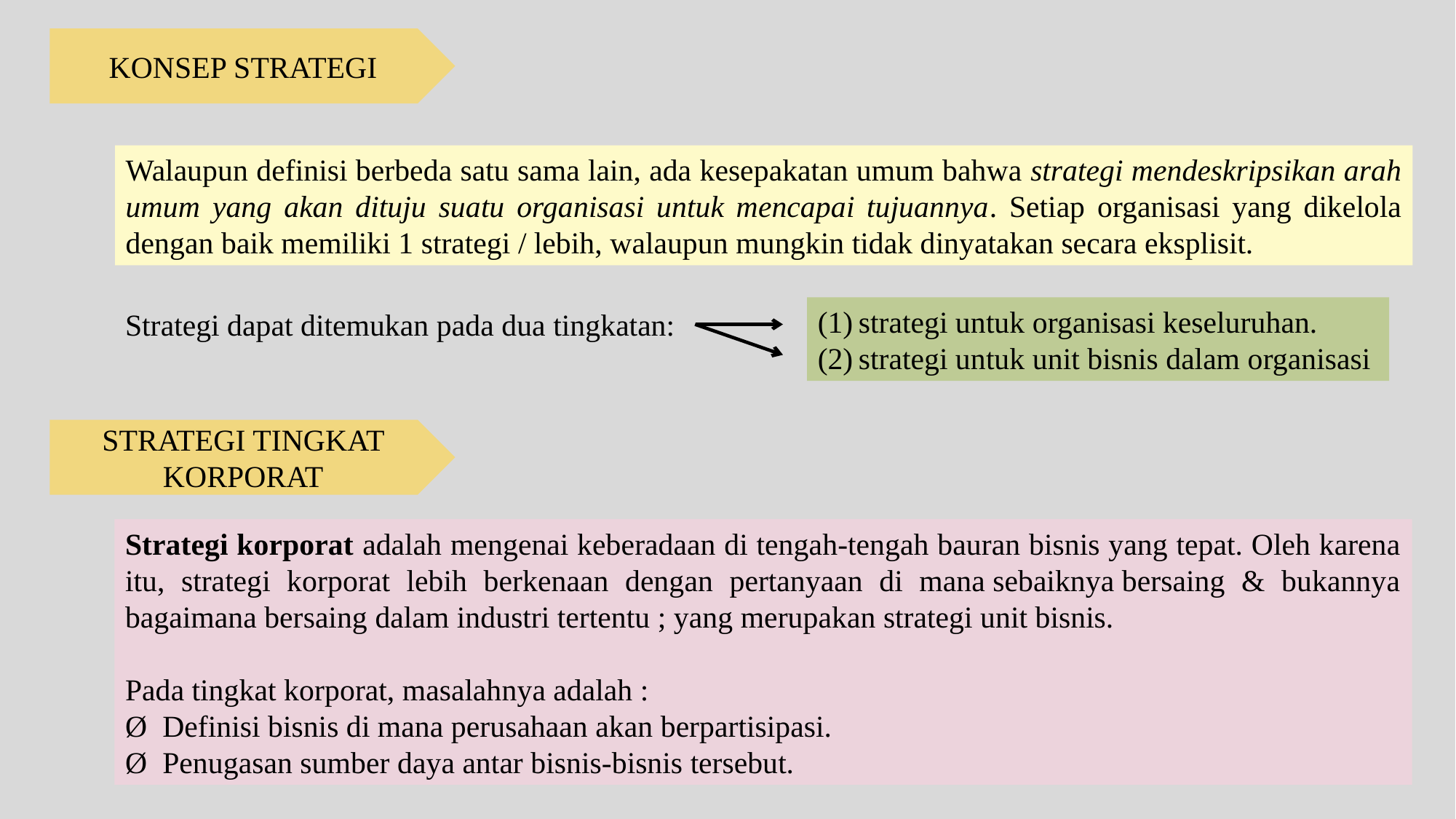

KONSEP STRATEGI
Walaupun definisi berbeda satu sama lain, ada kesepakatan umum bahwa strategi mendeskripsikan arah umum yang akan dituju suatu organisasi untuk mencapai tujuannya. Setiap organisasi yang dikelola dengan baik memiliki 1 strategi / lebih, walaupun mungkin tidak dinyatakan secara eksplisit.
strategi untuk organisasi keseluruhan.
strategi untuk unit bisnis dalam organisasi
Strategi dapat ditemukan pada dua tingkatan:
STRATEGI TINGKAT KORPORAT
Strategi korporat adalah mengenai keberadaan di tengah-tengah bauran bisnis yang tepat. Oleh karena itu, strategi korporat lebih berkenaan dengan pertanyaan di mana sebaiknya bersaing & bukannya bagaimana bersaing dalam industri tertentu ; yang merupakan strategi unit bisnis.

Pada tingkat korporat, masalahnya adalah :
Ø  Definisi bisnis di mana perusahaan akan berpartisipasi.
Ø  Penugasan sumber daya antar bisnis-bisnis tersebut.